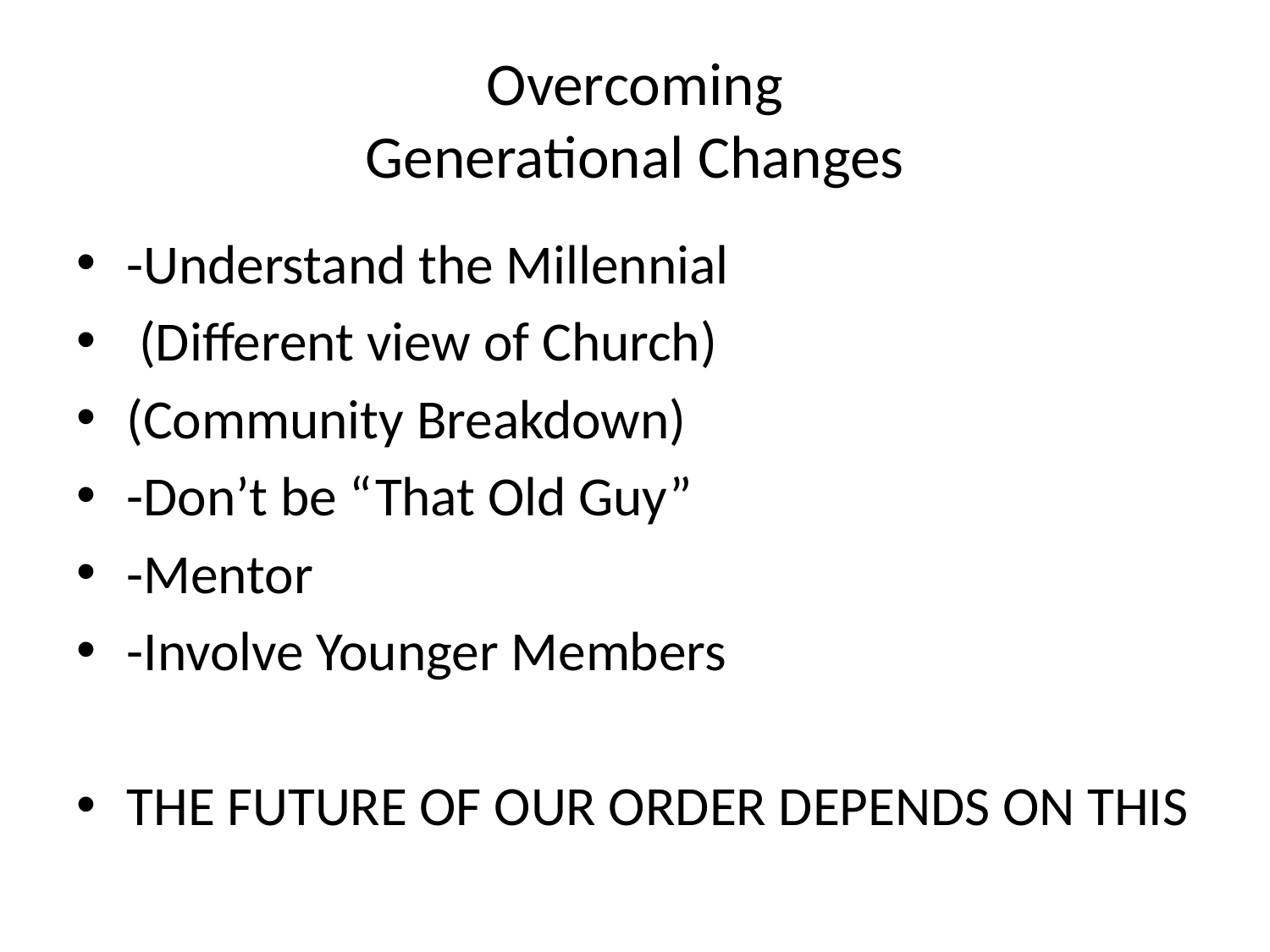

# Overcoming Generational Changes
-Understand the Millennial
 (Different view of Church)
(Community Breakdown)
-Don’t be “That Old Guy”
-Mentor
-Involve Younger Members

THE FUTURE OF OUR ORDER DEPENDS ON THIS